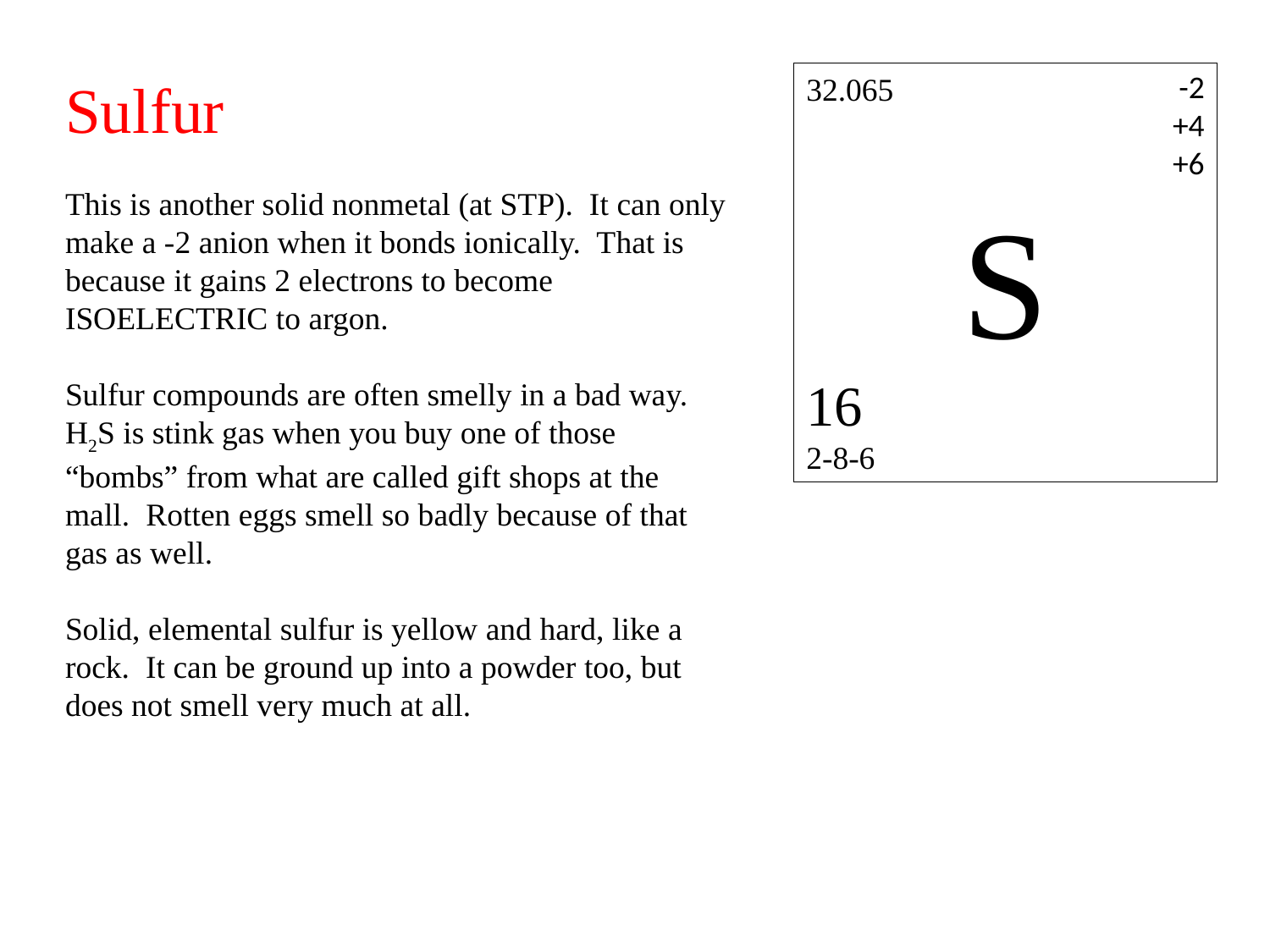

-2
+4
+6
Sulfur

This is another solid nonmetal (at STP).  It can only make a -2 anion when it bonds ionically.  That is because it gains 2 electrons to become ISOELECTRIC to argon.

Sulfur compounds are often smelly in a bad way.  H2S is stink gas when you buy one of those “bombs” from what are called gift shops at the mall.  Rotten eggs smell so badly because of that gas as well.

Solid, elemental sulfur is yellow and hard, like a rock.  It can be ground up into a powder too, but does not smell very much at all.
32.065
S
16
2-8-6